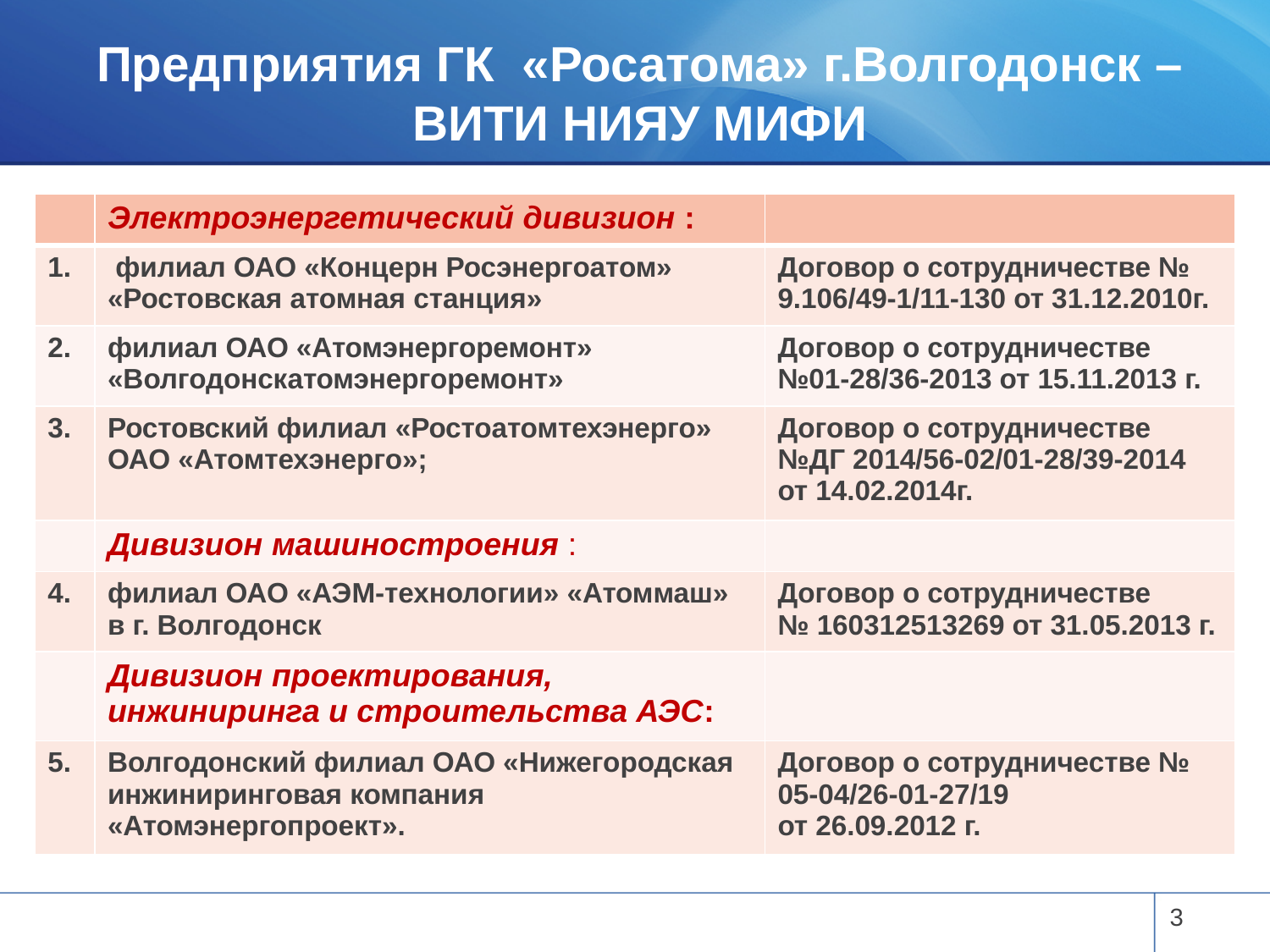

Предприятия ГК  «Росатома» г.Волгодонск – ВИТИ НИЯУ МИФИ
|  | Электроэнергетический дивизион : |  |
| --- | --- | --- |
| 1. | филиал ОАО «Концерн Росэнергоатом» «Ростовская атомная станция» | Договор о сотрудничестве № 9.106/49-1/11-130 от 31.12.2010г. |
| 2. | филиал ОАО «Атомэнергоремонт» «Волгодонскатомэнергоремонт» | Договор о сотрудничестве №01-28/36-2013 от 15.11.2013 г. |
| 3. | Ростовский филиал «Ростоатомтехэнерго» ОАО «Атомтехэнерго»; | Договор о сотрудничестве №ДГ 2014/56-02/01-28/39-2014 от 14.02.2014г. |
|  | Дивизион машиностроения : |  |
| 4. | филиал ОАО «АЭМ-технологии» «Атоммаш» в г. Волгодонск | Договор о сотрудничестве № 160312513269 от 31.05.2013 г. |
|  | Дивизион проектирования, инжиниринга и строительства АЭС: |  |
| 5. | Волгодонский филиал ОАО «Нижегородская инжиниринговая компания «Атомэнергопроект». | Договор о сотрудничестве № 05-04/26-01-27/19 от 26.09.2012 г. |
3